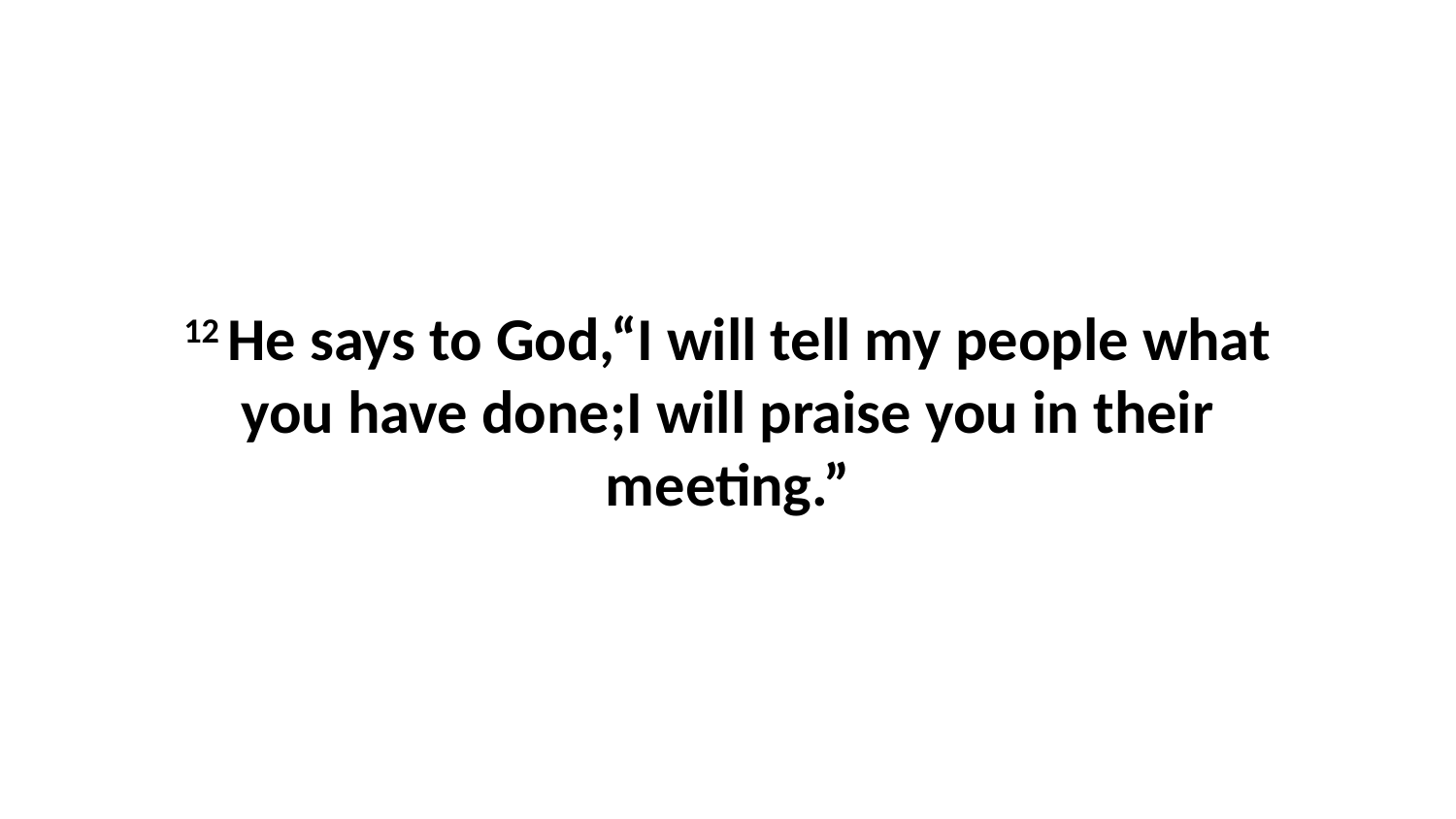

12 He says to God,“I will tell my people what you have done;I will praise you in their meeting.”